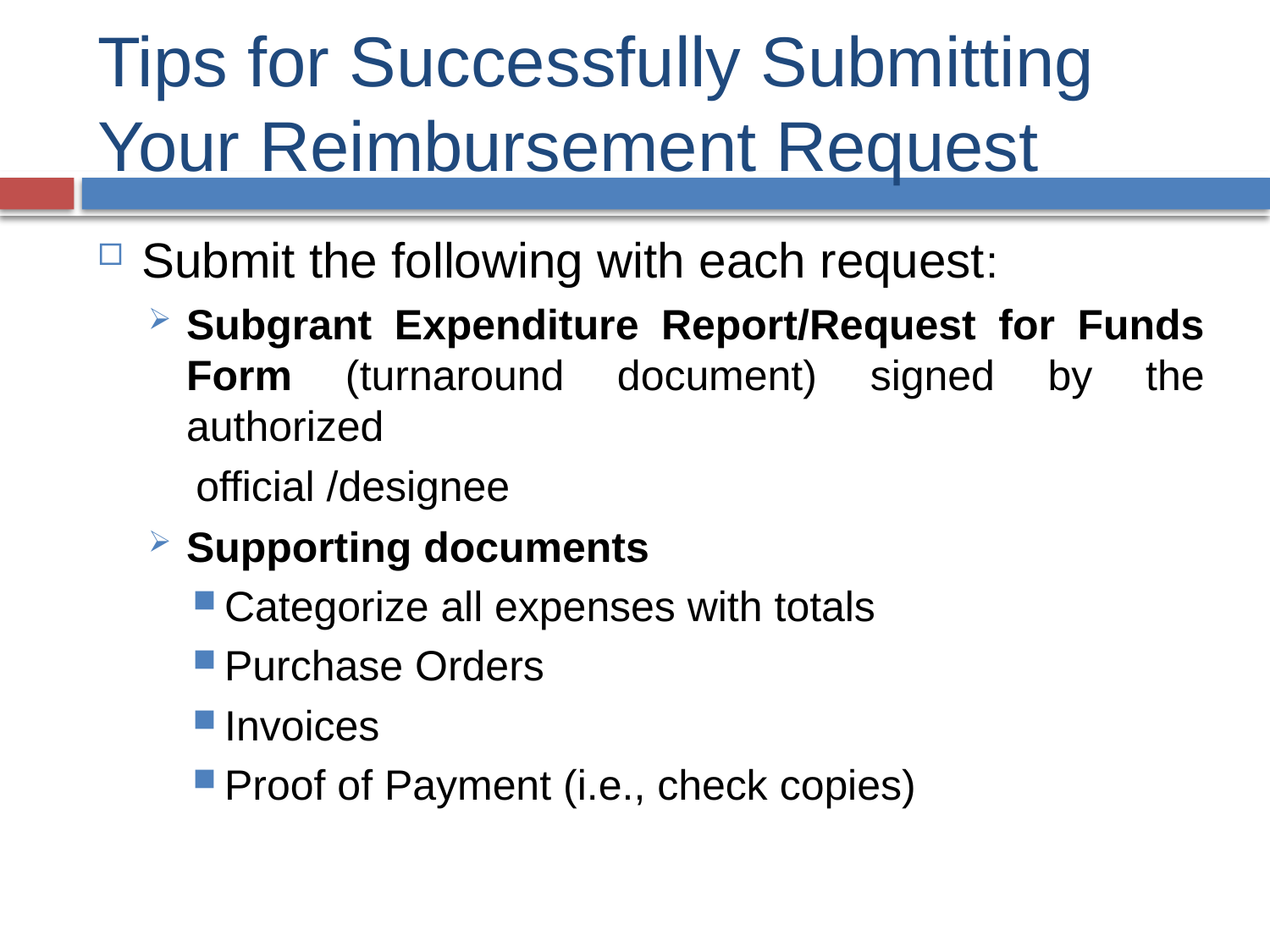

# Tips for Successfully Submitting Your Reimbursement Request
Submit the following with each request:
Subgrant Expenditure Report/Request for Funds Form (turnaround document) signed by the authorized
    official /designee
Supporting documents
Categorize all expenses with totals
Purchase Orders
Invoices
Proof of Payment (i.e., check copies)